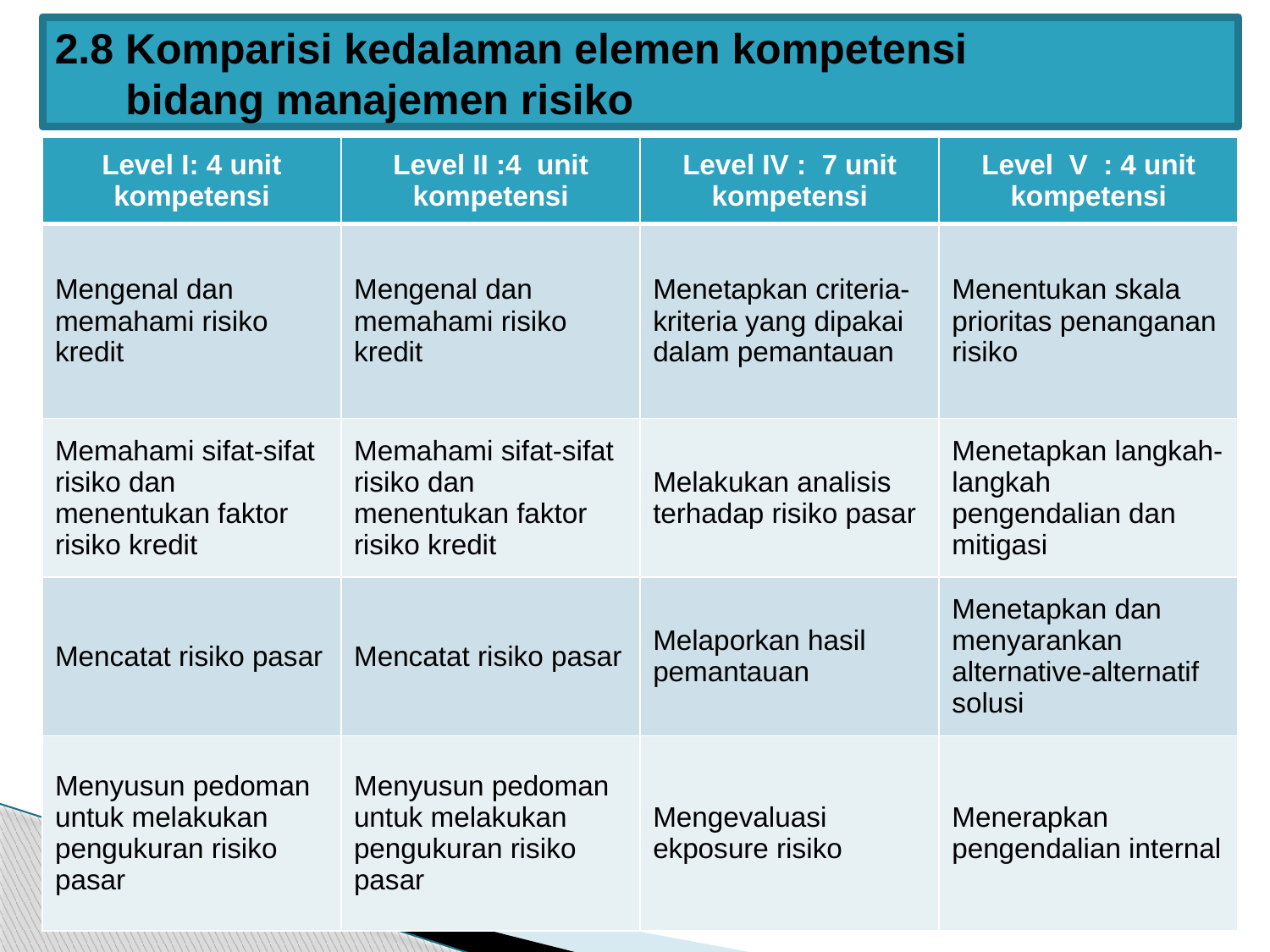

# 2.8 Komparisi kedalaman elemen kompetensi bidang manajemen risiko
| Level I: 4 unit kompetensi | Level II :4 unit kompetensi | Level IV : 7 unit kompetensi | Level V : 4 unit kompetensi |
| --- | --- | --- | --- |
| Mengenal dan memahami risiko kredit | Mengenal dan memahami risiko kredit | Menetapkan criteria-kriteria yang dipakai dalam pemantauan | Menentukan skala prioritas penanganan risiko |
| Memahami sifat-sifat risiko dan menentukan faktor risiko kredit | Memahami sifat-sifat risiko dan menentukan faktor risiko kredit | Melakukan analisis terhadap risiko pasar | Menetapkan langkah-langkah pengendalian dan mitigasi |
| Mencatat risiko pasar | Mencatat risiko pasar | Melaporkan hasil pemantauan | Menetapkan dan menyarankan alternative-alternatif solusi |
| Menyusun pedoman untuk melakukan pengukuran risiko pasar | Menyusun pedoman untuk melakukan pengukuran risiko pasar | Mengevaluasi ekposure risiko | Menerapkan pengendalian internal |